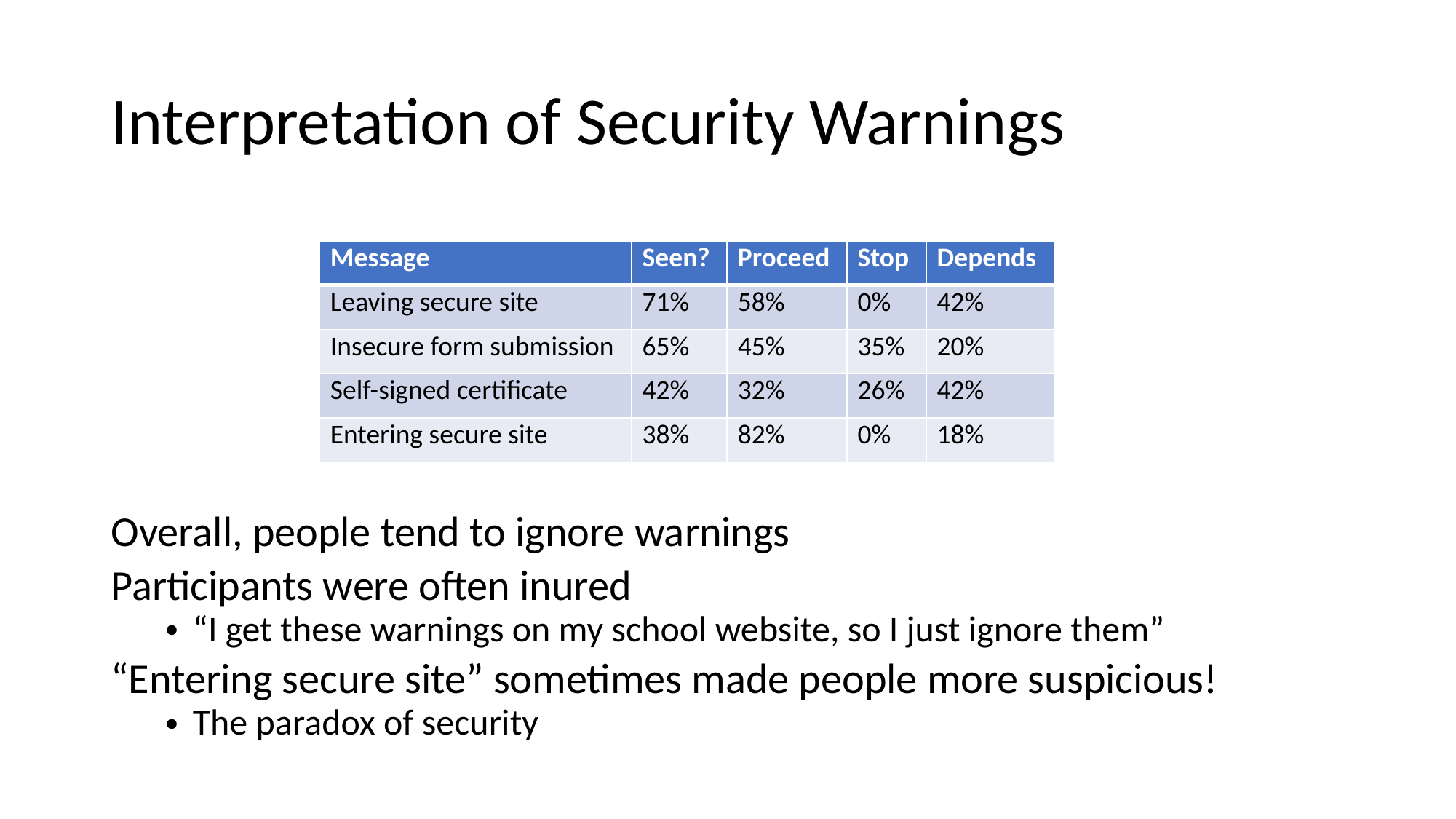

# Interpretation of Security Warnings
| Message | Seen? | Proceed | Stop | Depends |
| --- | --- | --- | --- | --- |
| Leaving secure site | 71% | 58% | 0% | 42% |
| Insecure form submission | 65% | 45% | 35% | 20% |
| Self-signed certificate | 42% | 32% | 26% | 42% |
| Entering secure site | 38% | 82% | 0% | 18% |
Overall, people tend to ignore warnings
Participants were often inured
“I get these warnings on my school website, so I just ignore them”
“Entering secure site” sometimes made people more suspicious!
The paradox of security